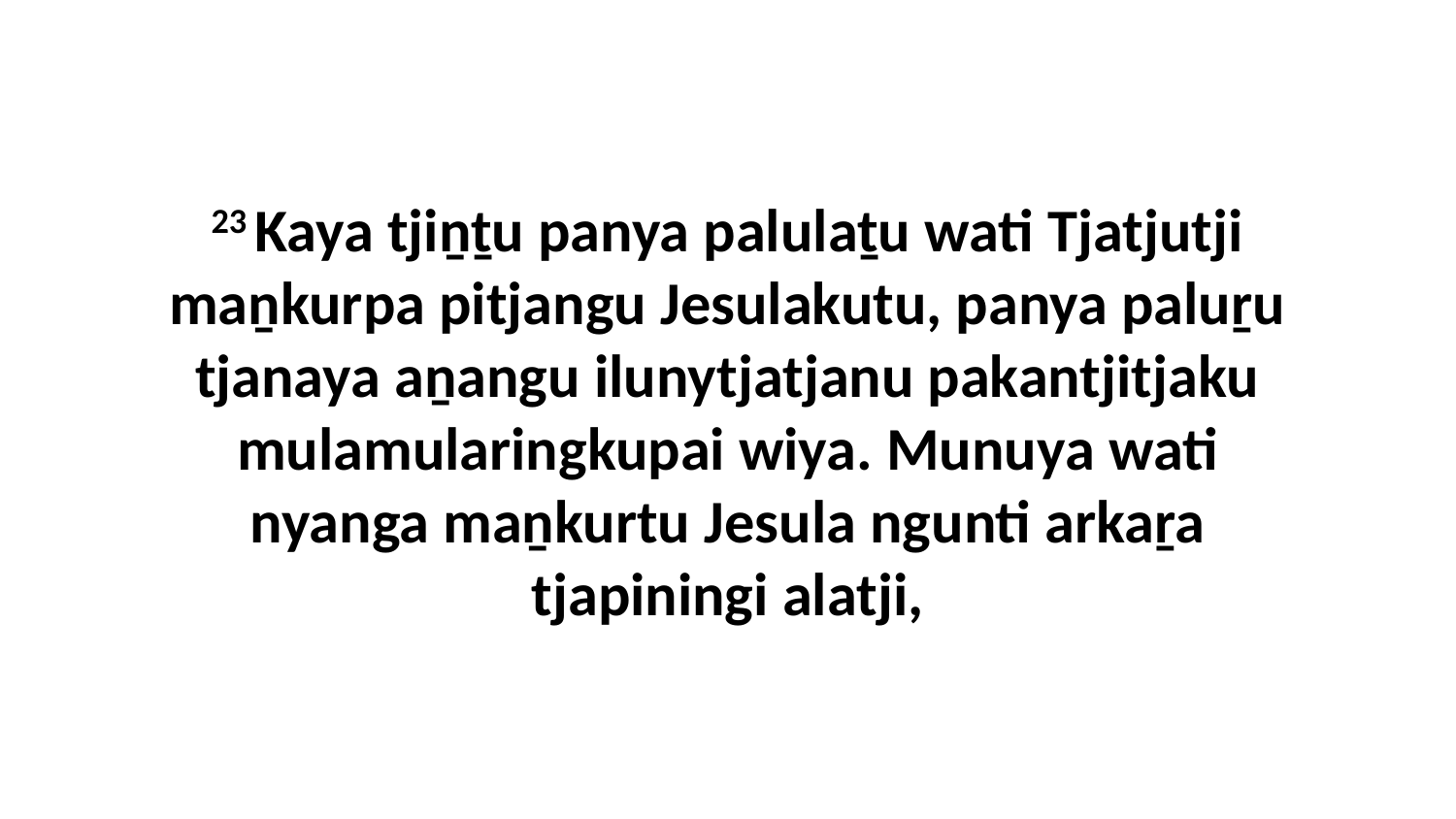

23 Kaya tjiṉṯu panya palulaṯu wati Tjatjutji maṉkurpa pitjangu Jesulakutu, panya paluṟu tjanaya aṉangu ilunytjatjanu pakantjitjaku mulamularingkupai wiya. Munuya wati nyanga maṉkurtu Jesula ngunti arkaṟa tjapiningi alatji,